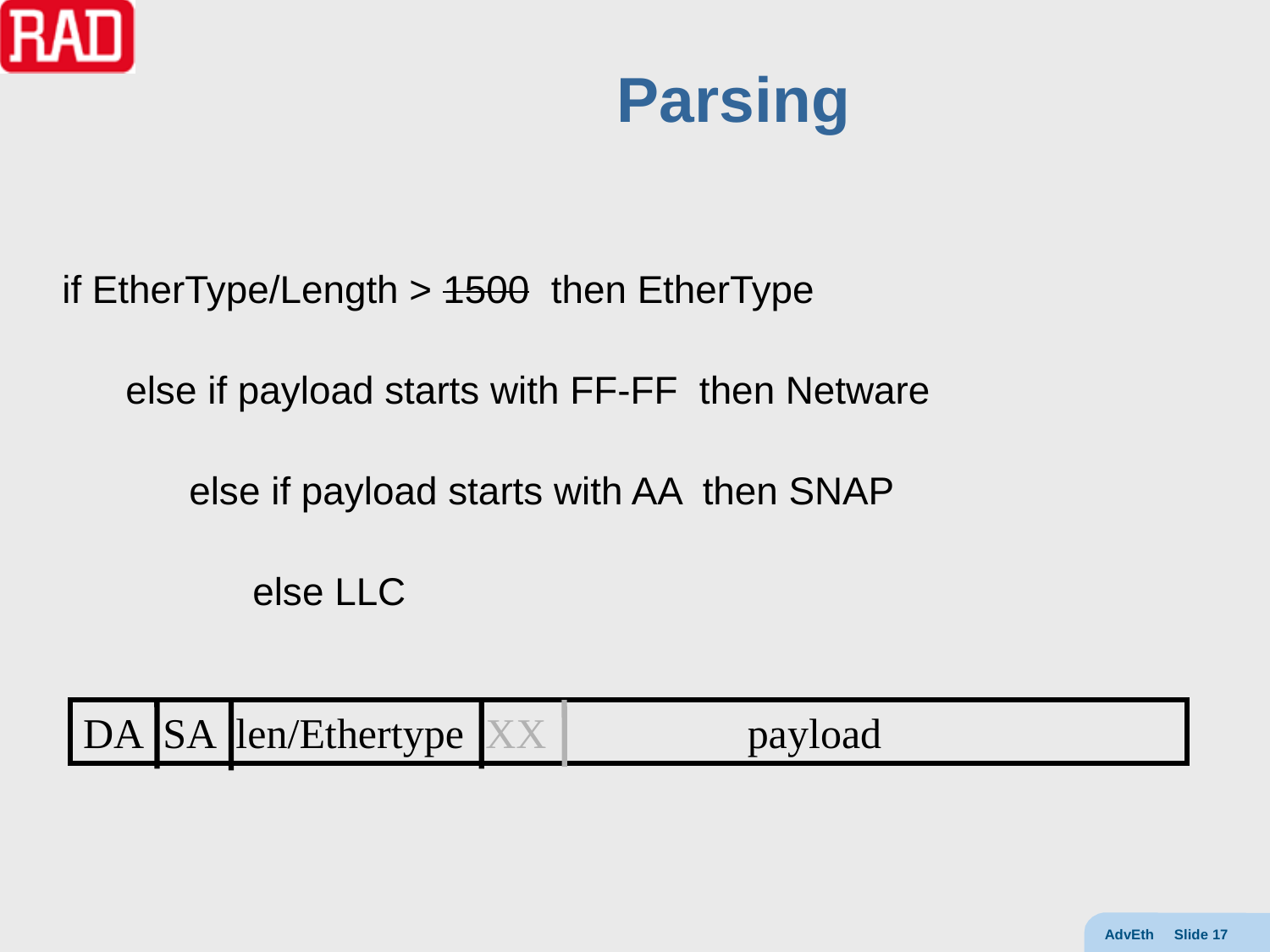

# Parsing
if EtherType/Length > 1500  then EtherType
else if payload starts with FF-FF  then Netware
else if payload starts with AA  then SNAP
else LLC

DA  SA  len/Ethertype  XX                   payload

AdvEth     Slide 17